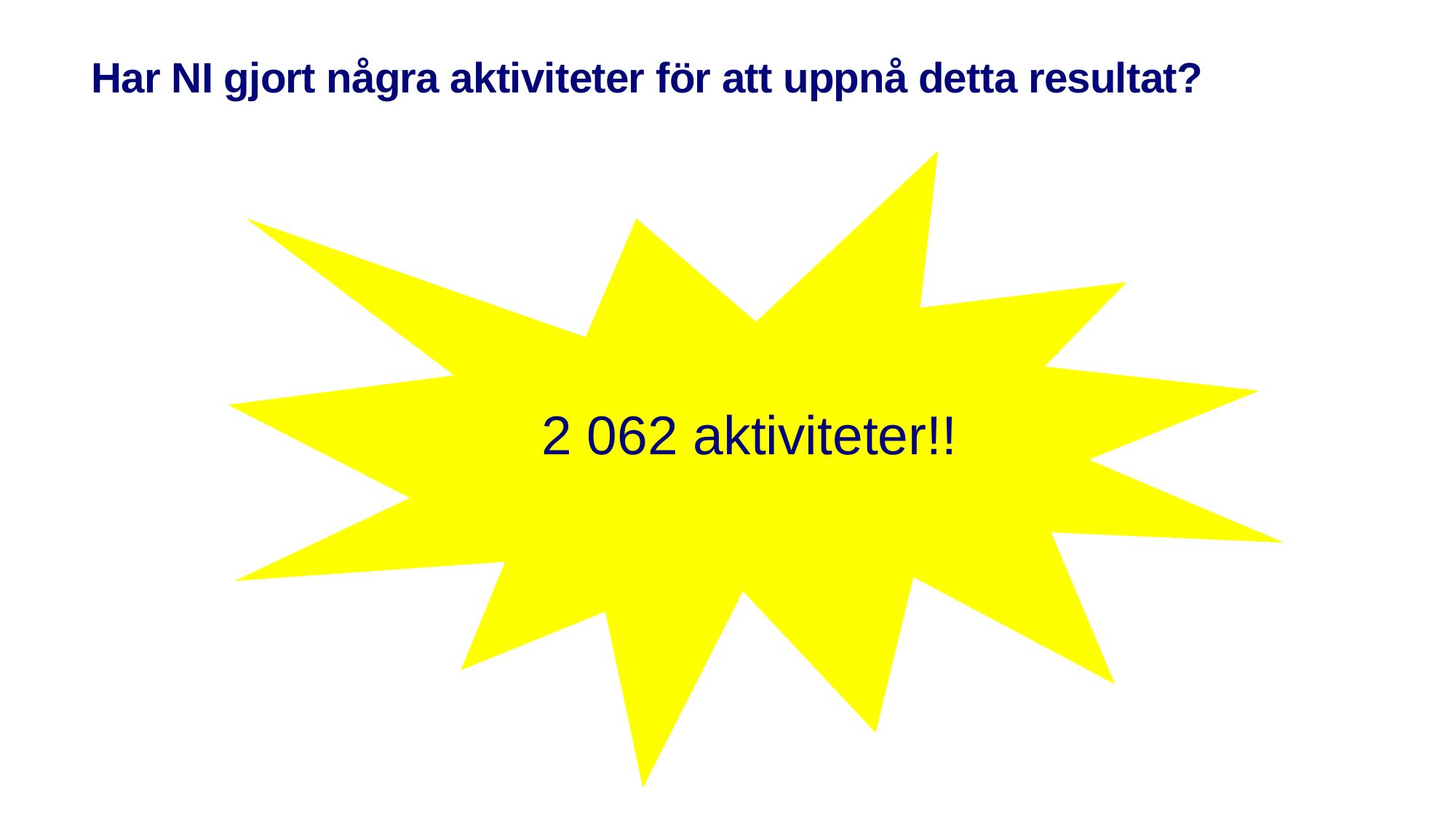

# Har NI gjort några aktiviteter för att uppnå detta resultat?

2 062 aktiviteter!!